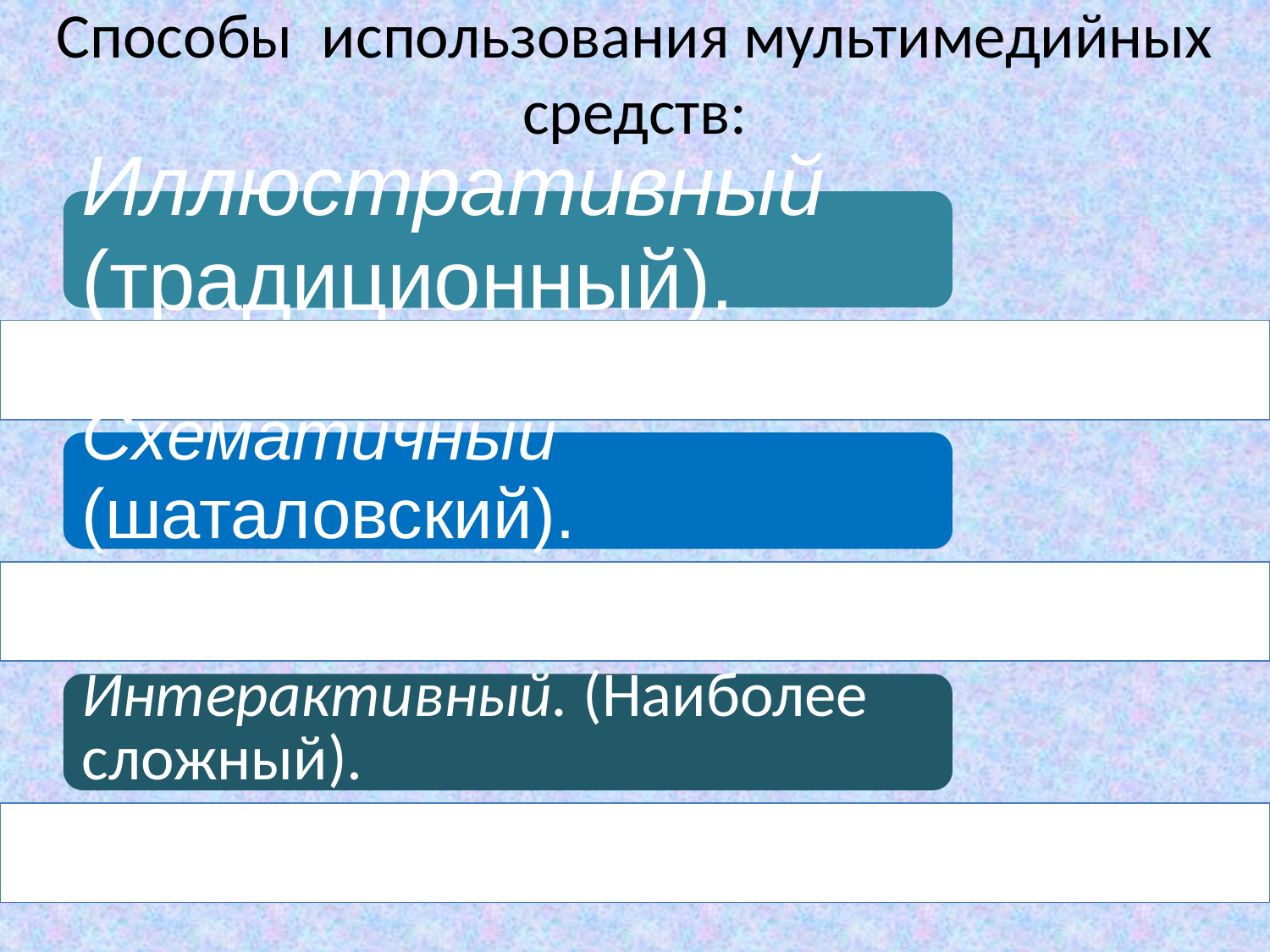

# Способы  использования мультимедийных средств:
Иллюстративный (традиционный).
Схематичный (шаталовский).
Интерактивный. (Наиболее сложный).